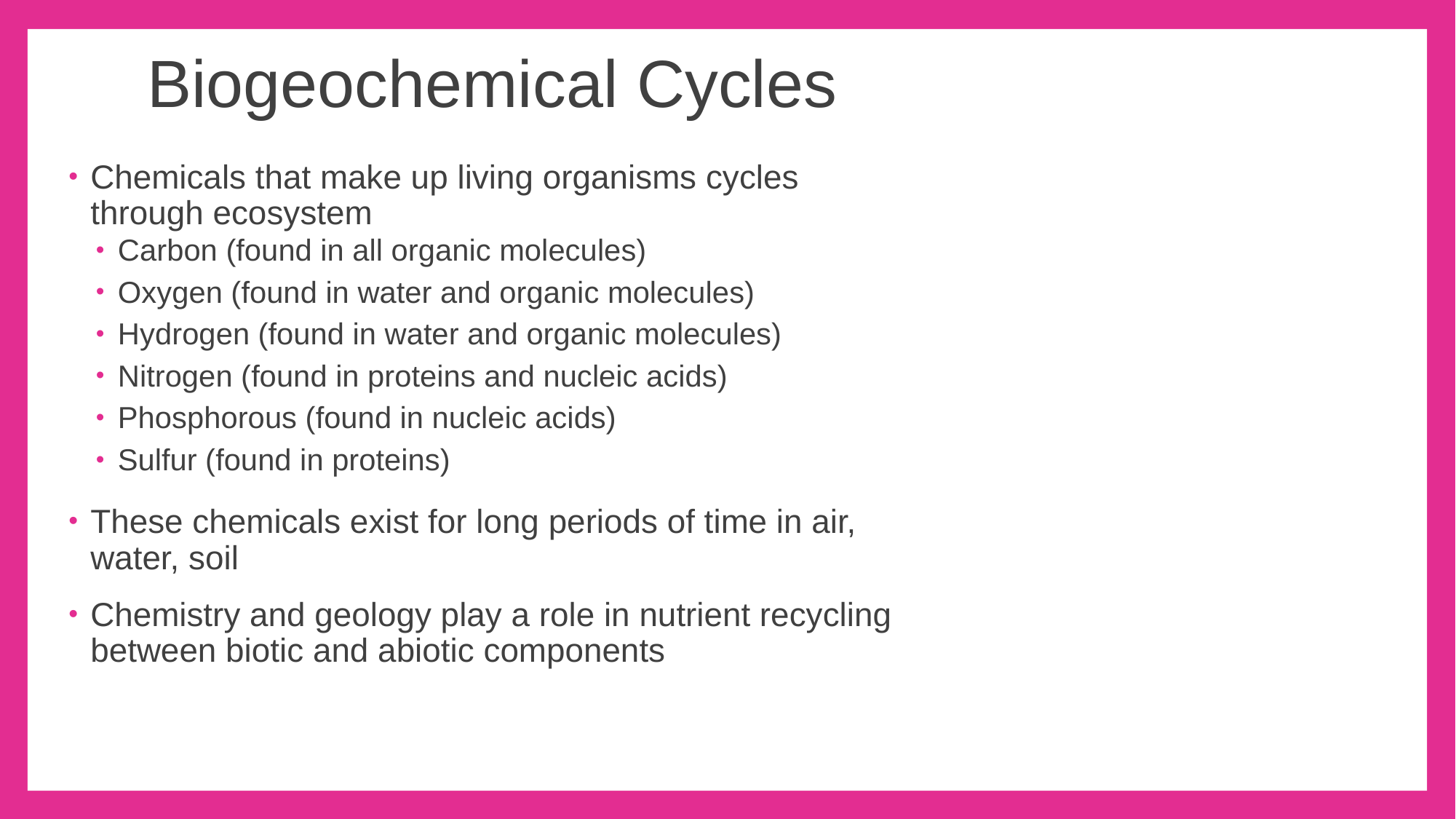

# Biogeochemical Cycles
Chemicals that make up living organisms cycles through ecosystem
Carbon (found in all organic molecules)
Oxygen (found in water and organic molecules)
Hydrogen (found in water and organic molecules)
Nitrogen (found in proteins and nucleic acids)
Phosphorous (found in nucleic acids)
Sulfur (found in proteins)
These chemicals exist for long periods of time in air, water, soil
Chemistry and geology play a role in nutrient recycling between biotic and abiotic components